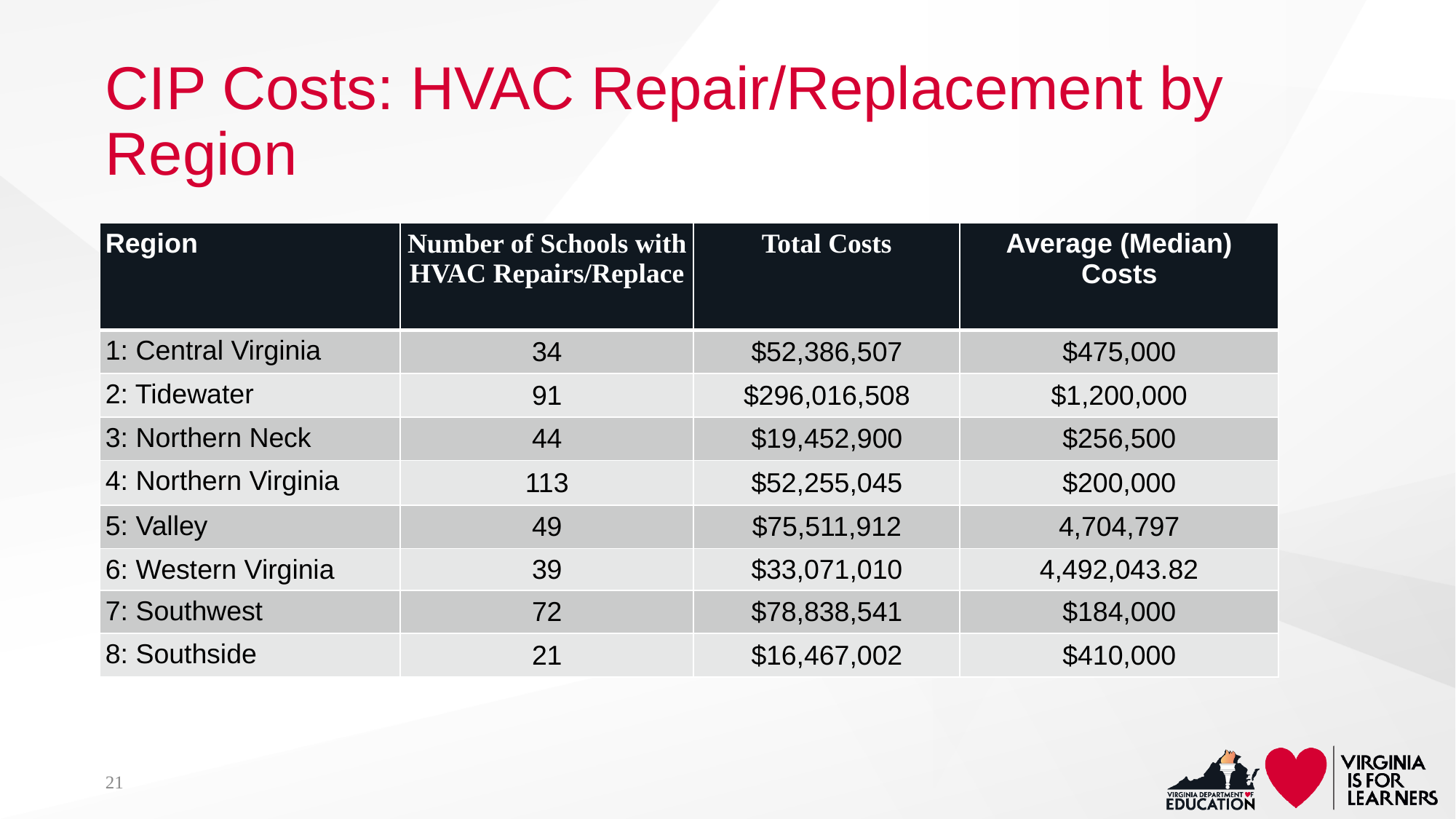

# CIP Costs: HVAC Repair/Replacement by Region
| Region | Number of Schools with HVAC Repairs/Replace | Total Costs | Average (Median) Costs |
| --- | --- | --- | --- |
| 1: Central Virginia | 34 | $52,386,507 | $475,000 |
| 2: Tidewater | 91 | $296,016,508 | $1,200,000 |
| 3: Northern Neck | 44 | $19,452,900 | $256,500 |
| 4: Northern Virginia | 113 | $52,255,045 | $200,000 |
| 5: Valley | 49 | $75,511,912 | 4,704,797 |
| 6: Western Virginia | 39 | $33,071,010 | 4,492,043.82 |
| 7: Southwest | 72 | $78,838,541 | $184,000 |
| 8: Southside | 21 | $16,467,002 | $410,000 |
21